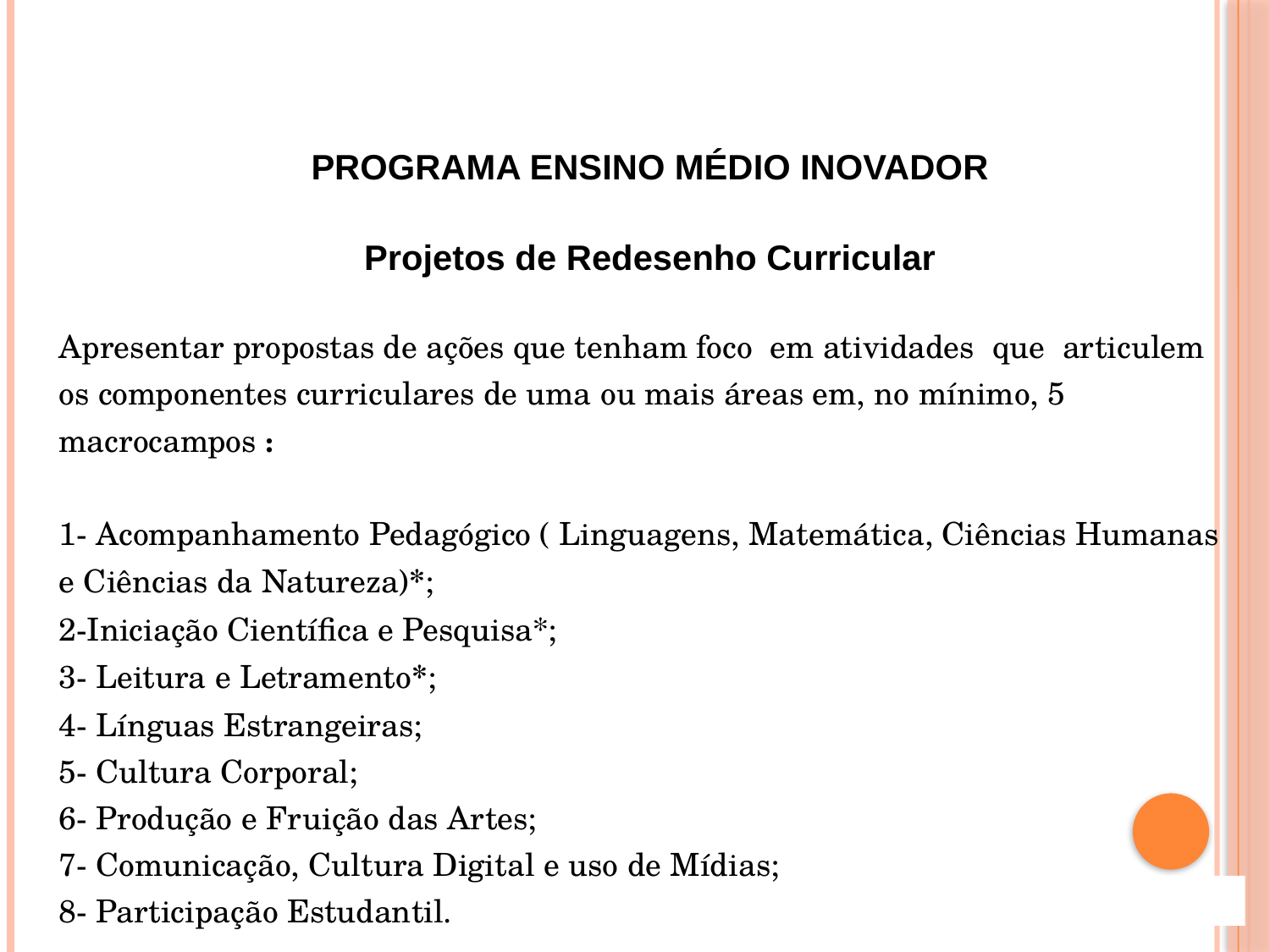

| PROGRAMA ENSINO MÉDIO INOVADOR Projetos de Redesenho Curricular Apresentar propostas de ações que tenham foco em atividades que articulem os componentes curriculares de uma ou mais áreas em, no mínimo, 5 macrocampos :   1- Acompanhamento Pedagógico ( Linguagens, Matemática, Ciências Humanas e Ciências da Natureza)\*; 2-Iniciação Científica e Pesquisa\*; 3- Leitura e Letramento\*; 4- Línguas Estrangeiras; 5- Cultura Corporal; 6- Produção e Fruição das Artes; 7- Comunicação, Cultura Digital e uso de Mídias; 8- Participação Estudantil. |
| --- |
| \*OBRIGATÓRIOS |